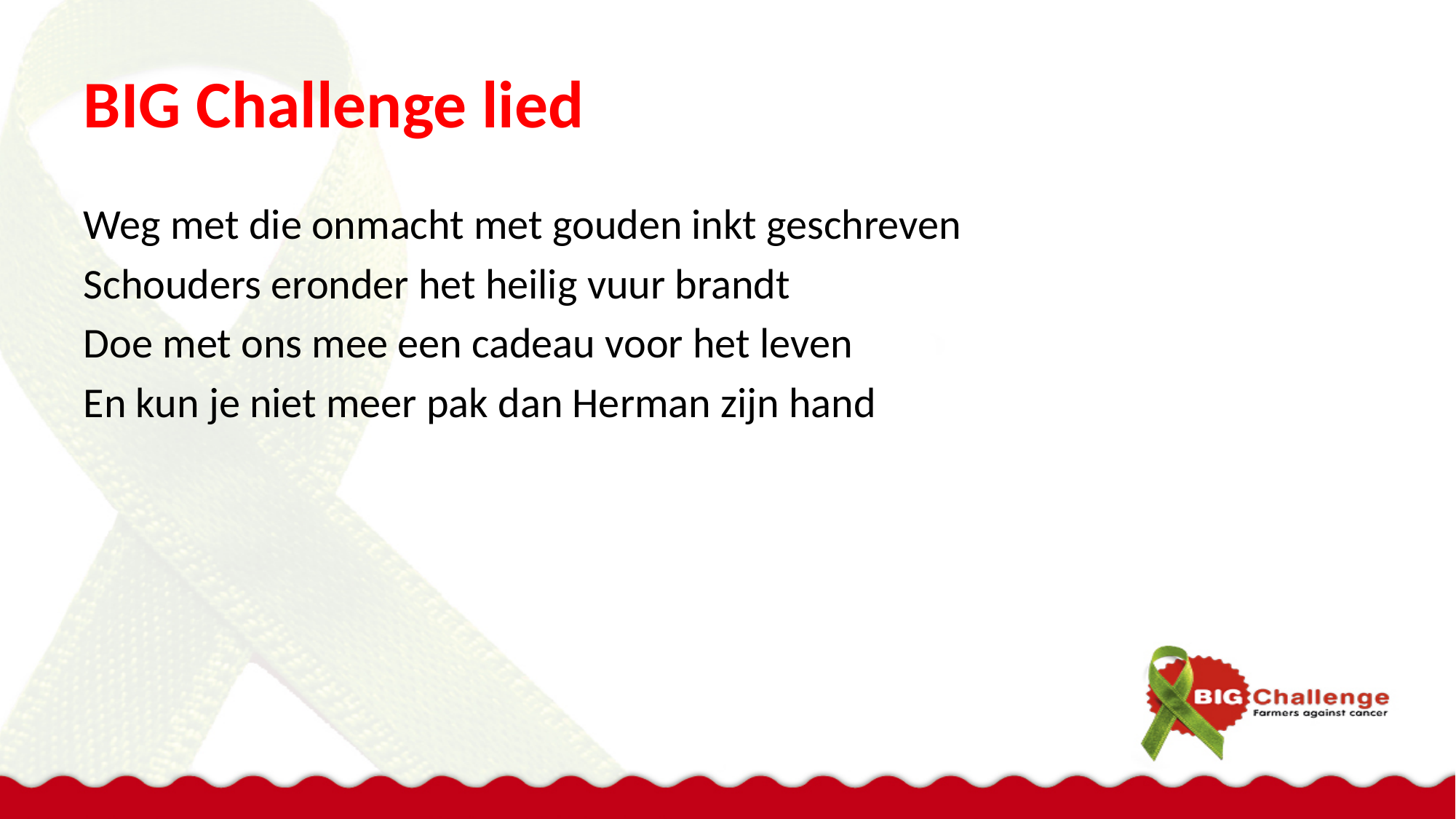

# BIG Challenge lied
Weg met die onmacht met gouden inkt geschreven
Schouders eronder het heilig vuur brandt
Doe met ons mee een cadeau voor het leven
En kun je niet meer pak dan Herman zijn hand